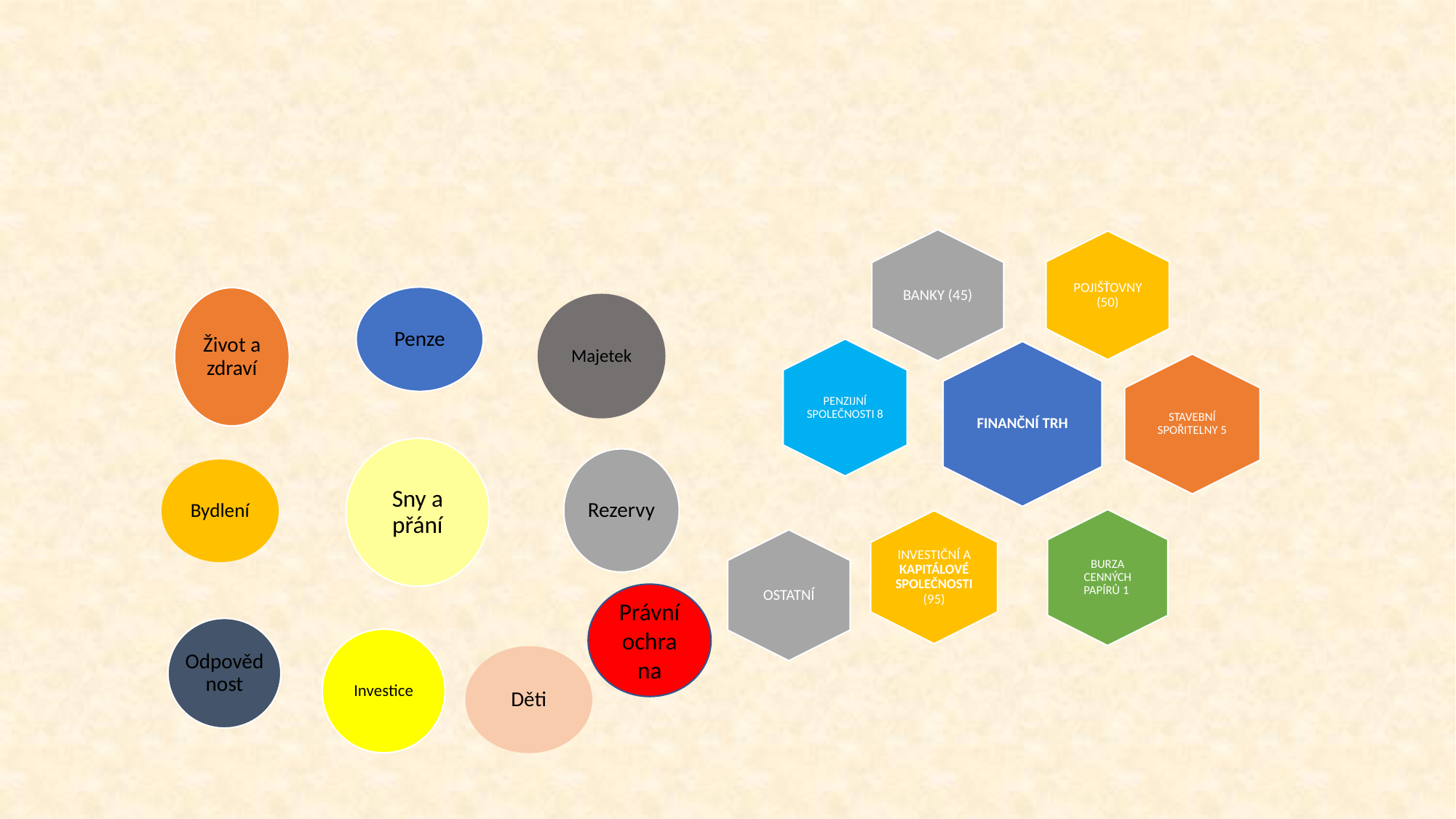

#
POJIŠŤOVNY (50)
BANKY (45)
FINANČNÍ TRH
STAVEBNÍ SPOŘITELNY 5
BURZA CENNÝCH PAPÍRŮ 1

OSTATNÍ
PENZIJNÍ SPOLEČNOSTI 8
INVESTIČNÍ A KAPITÁLOVÉ SPOLEČNOSTI (95)
Penze
Majetek
Život a zdraví
Sny a přání
Bydlení
Rezervy
Investice
Děti
Odpovědnost
Právní ochrana